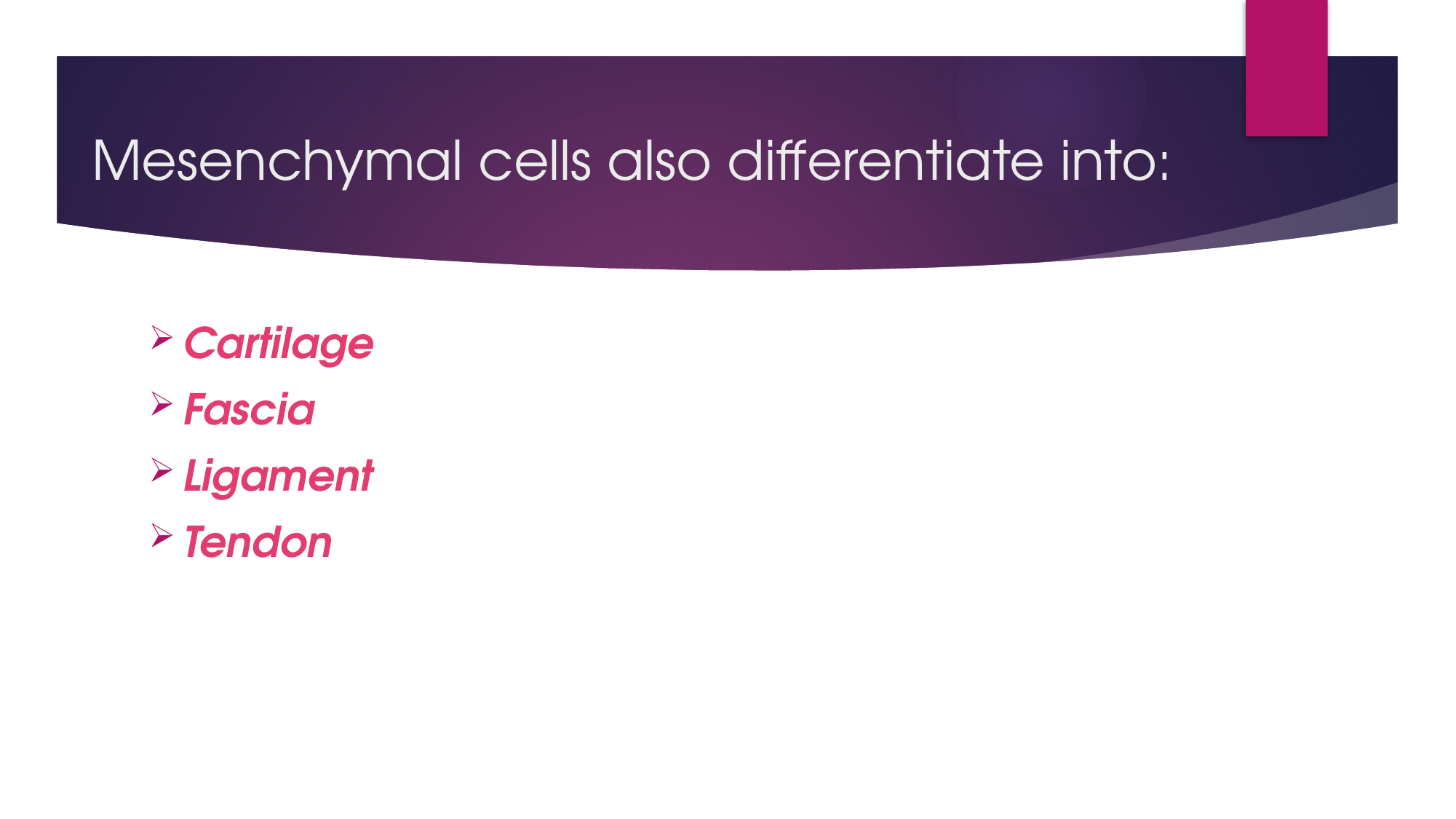

# Mesenchymal cells also differentiate into:
Cartilage
Fascia
Ligament
Tendon